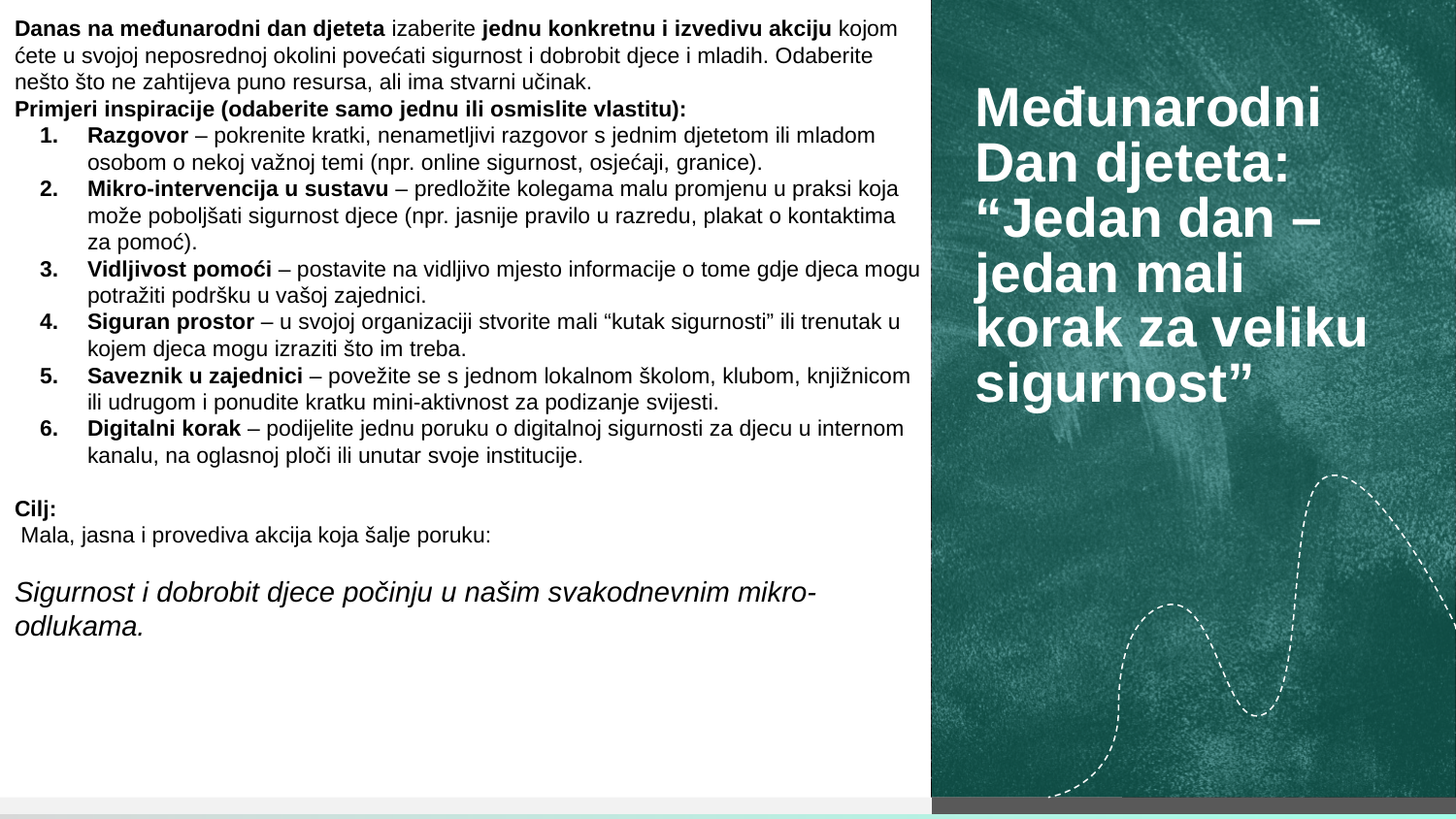

Danas na međunarodni dan djeteta izaberite jednu konkretnu i izvedivu akciju kojom ćete u svojoj neposrednoj okolini povećati sigurnost i dobrobit djece i mladih. Odaberite nešto što ne zahtijeva puno resursa, ali ima stvarni učinak.
Primjeri inspiracije (odaberite samo jednu ili osmislite vlastitu):
Razgovor – pokrenite kratki, nenametljivi razgovor s jednim djetetom ili mladom osobom o nekoj važnoj temi (npr. online sigurnost, osjećaji, granice).
Mikro-intervencija u sustavu – predložite kolegama malu promjenu u praksi koja može poboljšati sigurnost djece (npr. jasnije pravilo u razredu, plakat o kontaktima za pomoć).
Vidljivost pomoći – postavite na vidljivo mjesto informacije o tome gdje djeca mogu potražiti podršku u vašoj zajednici.
Siguran prostor – u svojoj organizaciji stvorite mali “kutak sigurnosti” ili trenutak u kojem djeca mogu izraziti što im treba.
Saveznik u zajednici – povežite se s jednom lokalnom školom, klubom, knjižnicom ili udrugom i ponudite kratku mini-aktivnost za podizanje svijesti.
Digitalni korak – podijelite jednu poruku o digitalnoj sigurnosti za djecu u internom kanalu, na oglasnoj ploči ili unutar svoje institucije.
Cilj:
 Mala, jasna i provediva akcija koja šalje poruku:

Sigurnost i dobrobit djece počinju u našim svakodnevnim mikro-odlukama.
# Međunarodni Dan djeteta: “Jedan dan – jedan mali korak za veliku sigurnost”